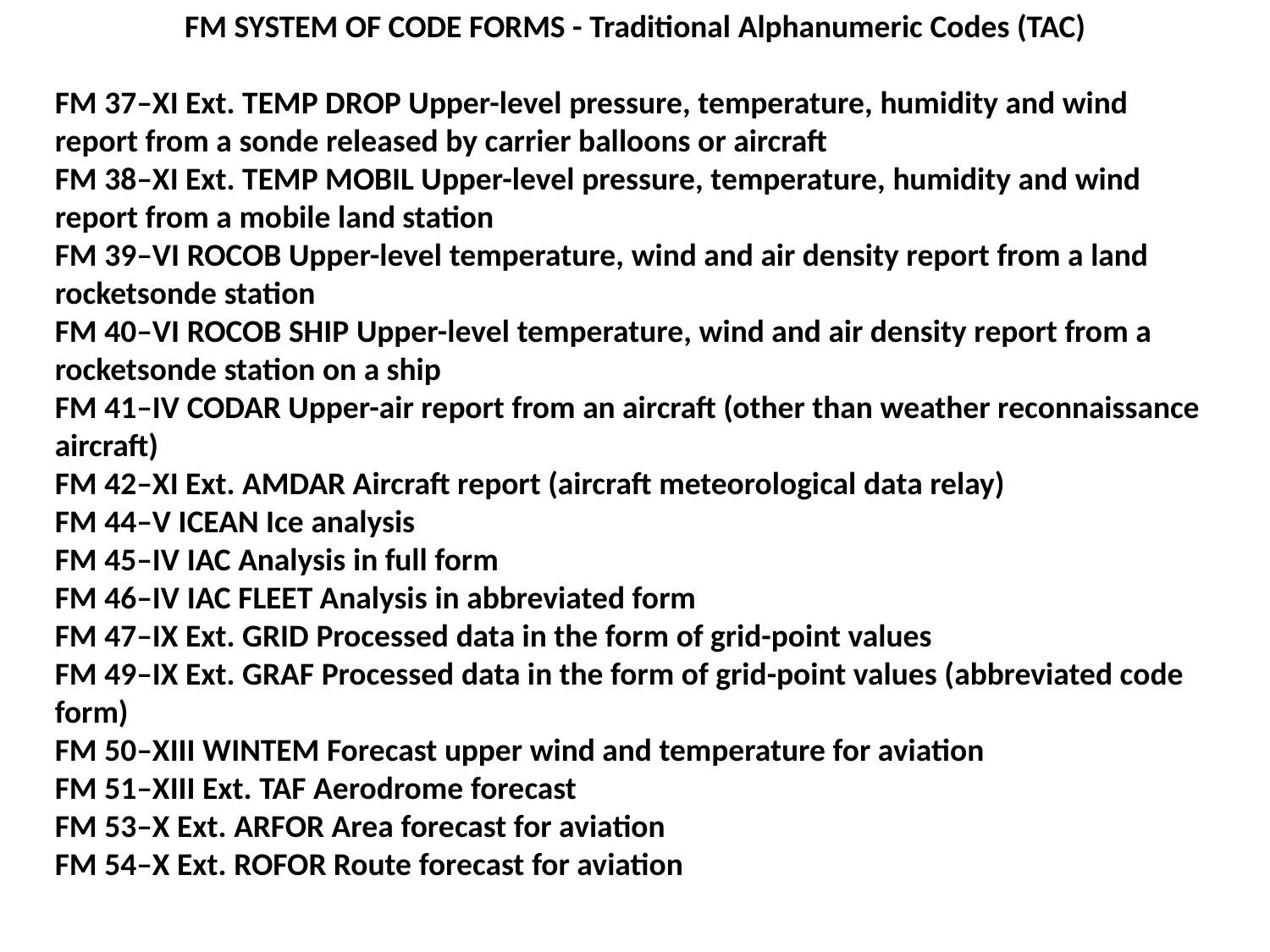

FM SYSTEM OF CODE FORMS - Traditional Alphanumeric Codes (TAC)

FM 37–XI Ext. TEMP DROP Upper-level pressure, temperature, humidity and wind report from a sonde released by carrier balloons or aircraft
FM 38–XI Ext. TEMP MOBIL Upper-level pressure, temperature, humidity and wind report from a mobile land station
FM 39–VI ROCOB Upper-level temperature, wind and air density report from a land
rocketsonde station
FM 40–VI ROCOB SHIP Upper-level temperature, wind and air density report from a rocketsonde station on a ship
FM 41–IV CODAR Upper-air report from an aircraft (other than weather reconnaissance aircraft)
FM 42–XI Ext. AMDAR Aircraft report (aircraft meteorological data relay)
FM 44–V ICEAN Ice analysis
FM 45–IV IAC Analysis in full form
FM 46–IV IAC FLEET Analysis in abbreviated form
FM 47–IX Ext. GRID Processed data in the form of grid-point values
FM 49–IX Ext. GRAF Processed data in the form of grid-point values (abbreviated code form)
FM 50–XIII WINTEM Forecast upper wind and temperature for aviation
FM 51–XIII Ext. TAF Aerodrome forecast
FM 53–X Ext. ARFOR Area forecast for aviation
FM 54–X Ext. ROFOR Route forecast for aviation